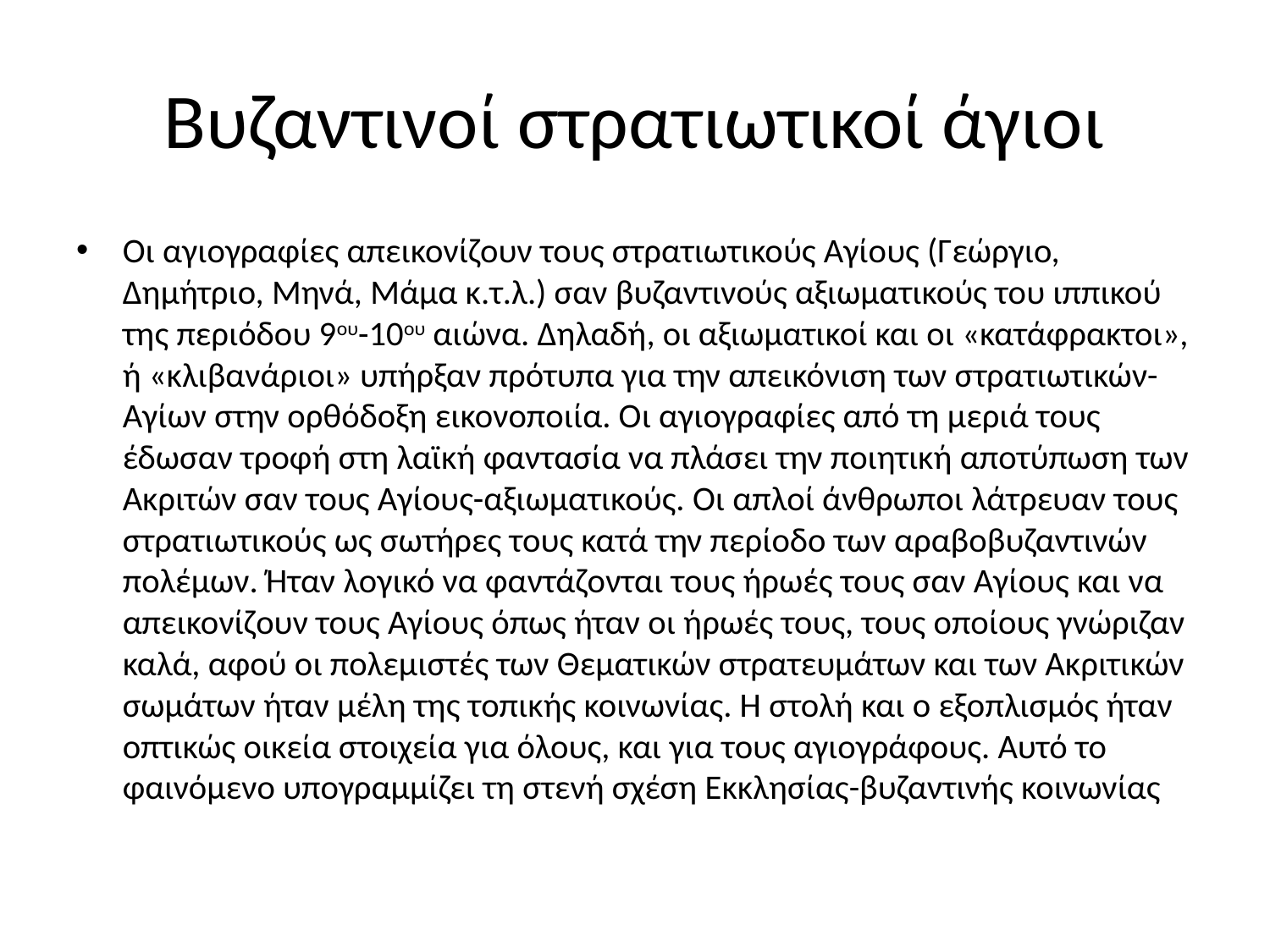

# Βυζαντινοί στρατιωτικοί άγιοι
Οι αγιογραφίες απεικονίζουν τους στρατιωτικούς Αγίους (Γεώργιο, Δημήτριο, Μηνά, Μάμα κ.τ.λ.) σαν βυζαντινούς αξιωματικούς του ιππικού της περιόδου 9ου-10ου αιώνα. Δηλαδή, οι αξιωματικοί και οι «κατάφρακτοι», ή «κλιβανάριοι» υπήρξαν πρότυπα για την απεικόνιση των στρατιωτικών-Αγίων στην ορθόδοξη εικονοποιία. Οι αγιογραφίες από τη μεριά τους έδωσαν τροφή στη λαϊκή φαντασία να πλάσει την ποιητική αποτύπωση των Ακριτών σαν τους Αγίους-αξιωματικούς. Οι απλοί άνθρωποι λάτρευαν τους στρατιωτικούς ως σωτήρες τους κατά την περίοδο των αραβοβυζαντινών πολέμων. Ήταν λογικό να φαντάζονται τους ήρωές τους σαν Αγίους και να απεικονίζουν τους Αγίους όπως ήταν οι ήρωές τους, τους οποίους γνώριζαν καλά, αφού οι πολεμιστές των Θεματικών στρατευμάτων και των Ακριτικών σωμάτων ήταν μέλη της τοπικής κοινωνίας. Η στολή και ο εξοπλισμός ήταν οπτικώς οικεία στοιχεία για όλους, και για τους αγιογράφους. Αυτό το φαινόμενο υπογραμμίζει τη στενή σχέση Εκκλησίας-βυζαντινής κοινωνίας